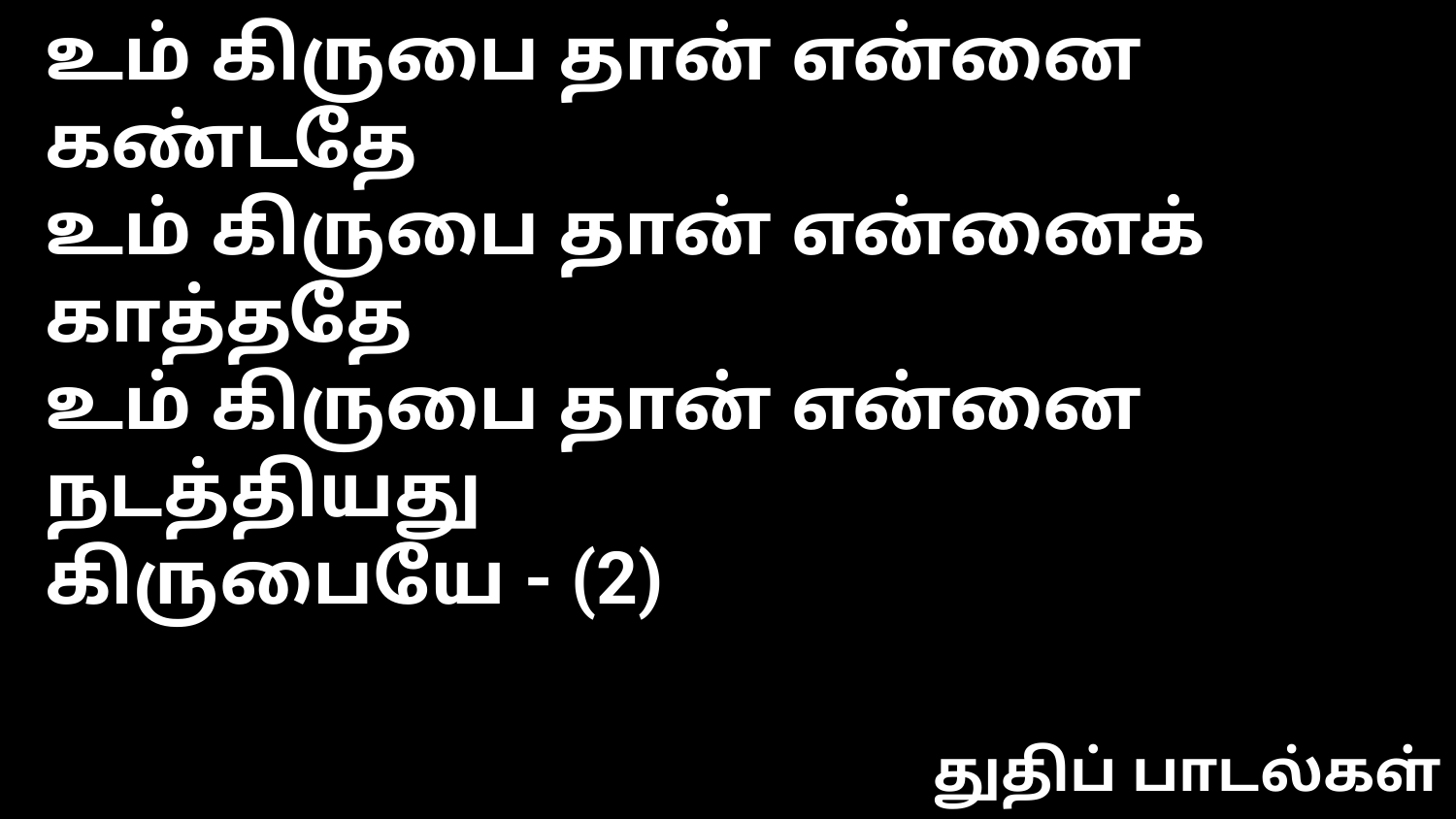

உம் கிருபை தான் என்னை கண்டதே
உம் கிருபை தான் என்னைக் காத்ததே
உம் கிருபை தான் என்னை நடத்தியது
கிருபையே - (2)

துதிப் பாடல்கள்